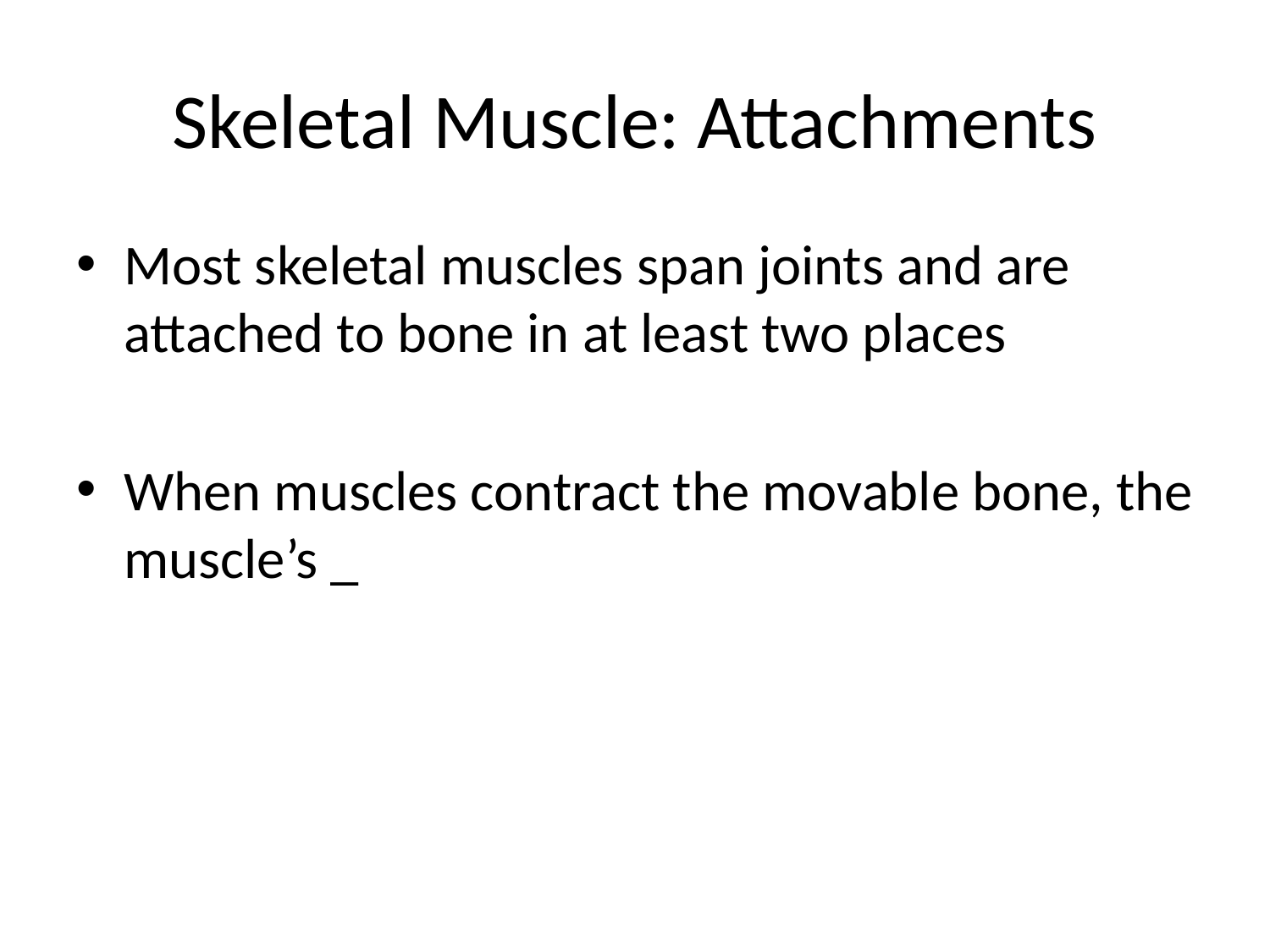

# Skeletal Muscle: Attachments
Most skeletal muscles span joints and are attached to bone in at least two places

When muscles contract the movable bone, the muscle’s _